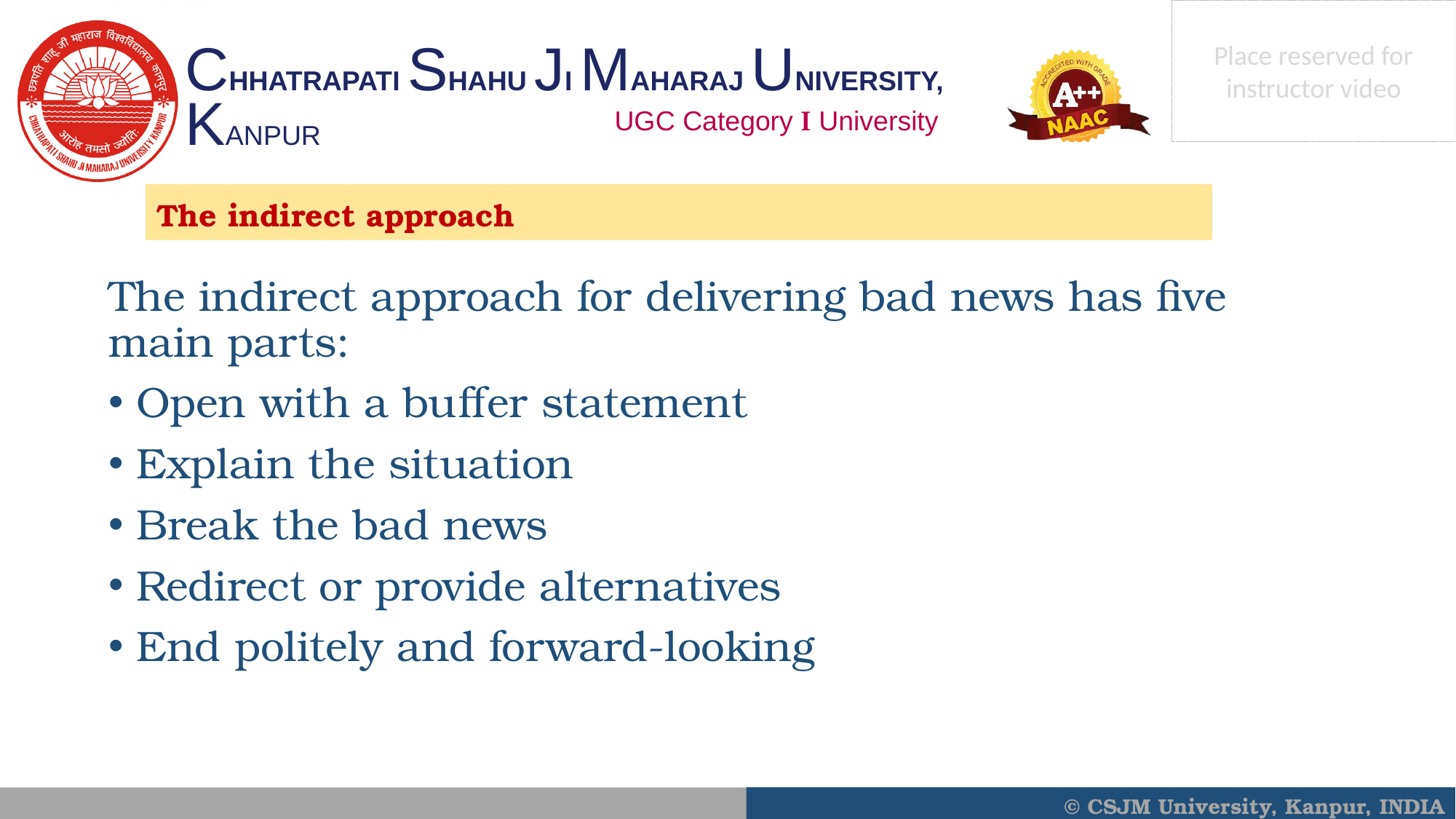

The indirect approach

The indirect approach for delivering bad news has five main parts:
Open with a buffer statement
Explain the situation
Break the bad news
Redirect or provide alternatives
End politely and forward-looking